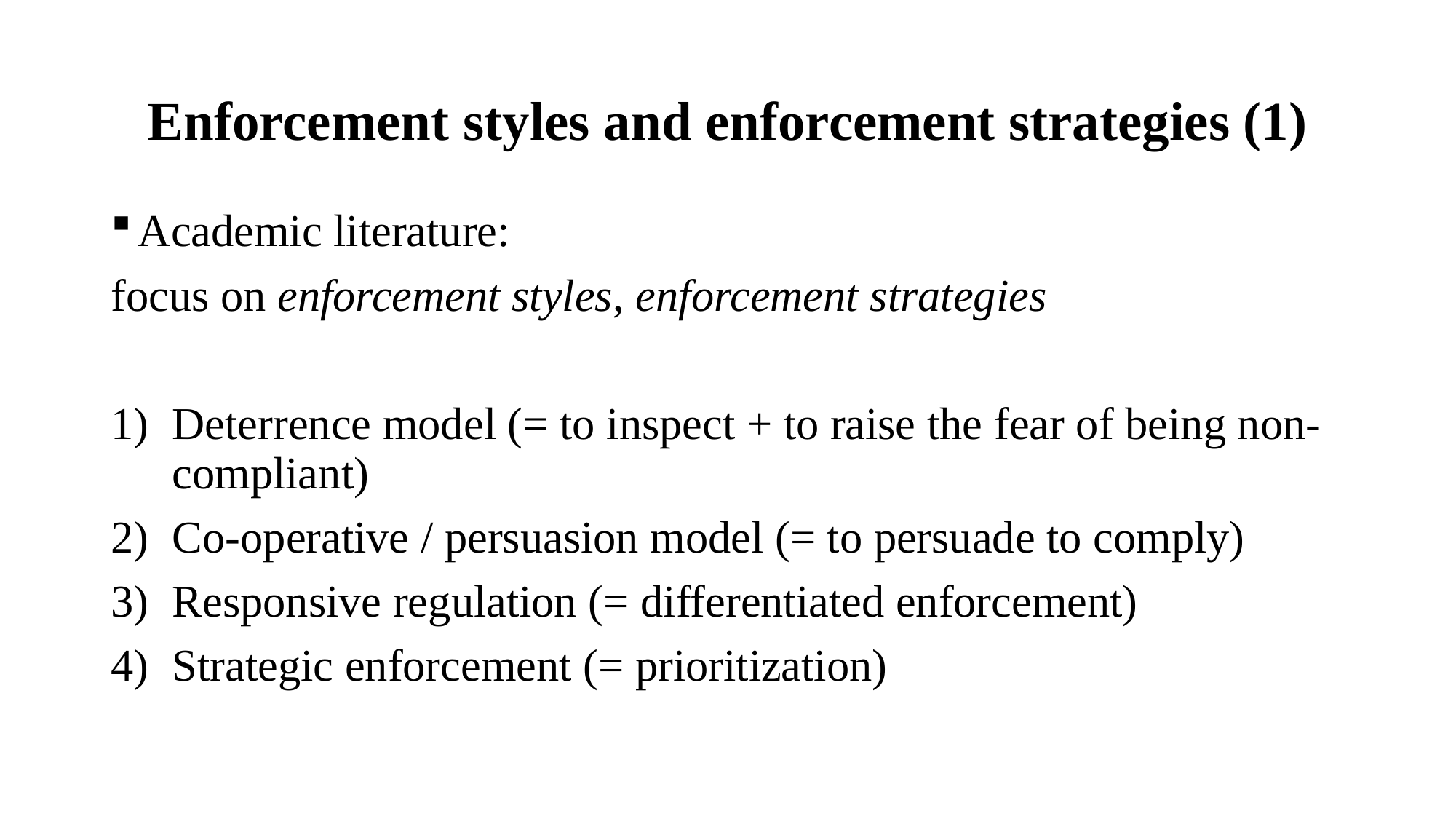

# Enforcement styles and enforcement strategies (1)
Academic literature:
focus on enforcement styles, enforcement strategies

Deterrence model (= to inspect + to raise the fear of being non-compliant)
Co-operative / persuasion model (= to persuade to comply)
Responsive regulation (= differentiated enforcement)
Strategic enforcement (= prioritization)